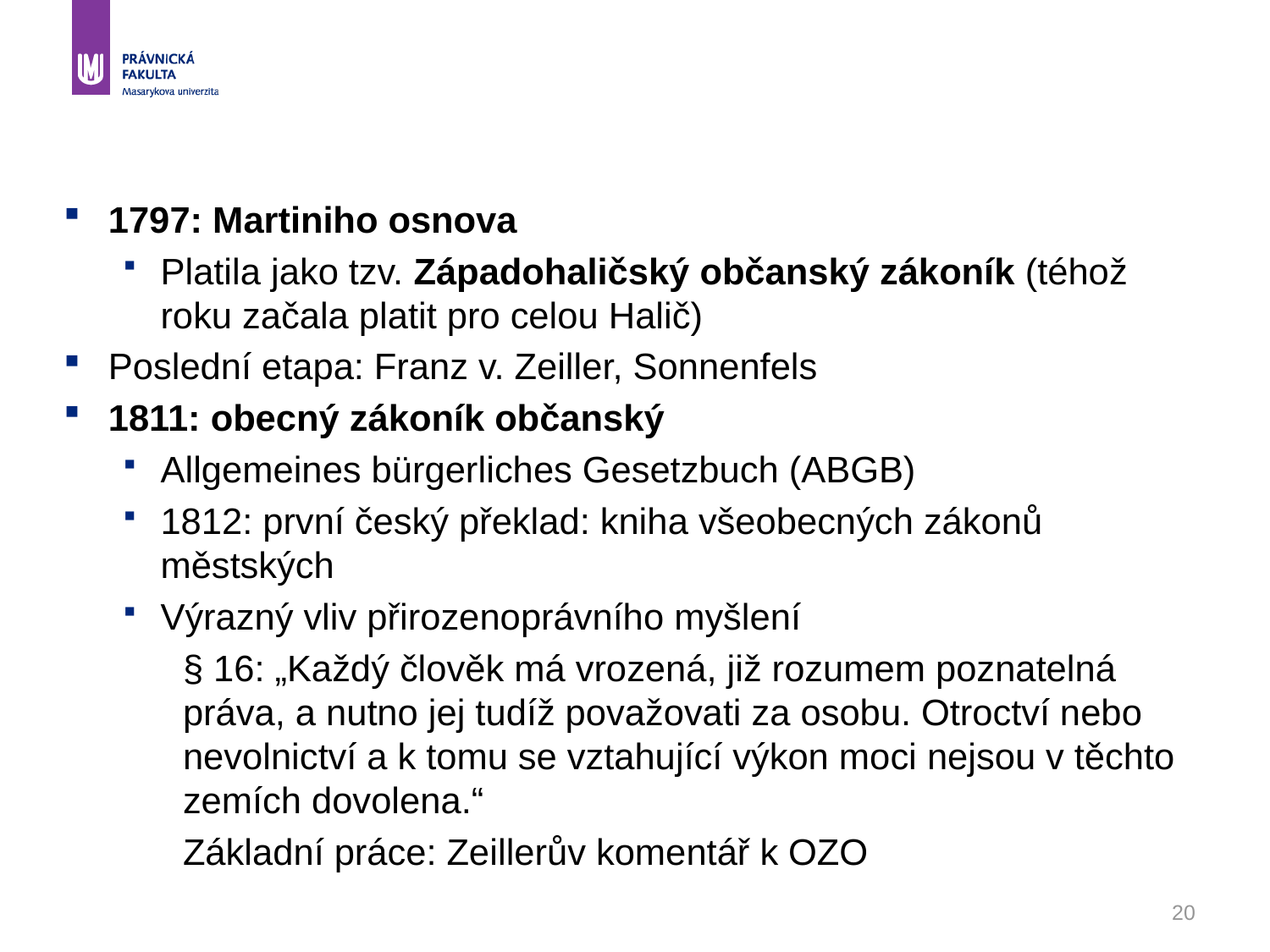

20
1797: Martiniho osnova
Platila jako tzv. Západohaličský občanský zákoník (téhož roku začala platit pro celou Halič)
Poslední etapa: Franz v. Zeiller, Sonnenfels
1811: obecný zákoník občanský
Allgemeines bürgerliches Gesetzbuch (ABGB)
1812: první český překlad: kniha všeobecných zákonů městských
Výrazný vliv přirozenoprávního myšlení
§ 16: „Každý člověk má vrozená, již rozumem poznatelná práva, a nutno jej tudíž považovati za osobu. Otroctví nebo nevolnictví a k tomu se vztahující výkon moci nejsou v těchto zemích dovolena.“
Základní práce: Zeillerův komentář k OZO